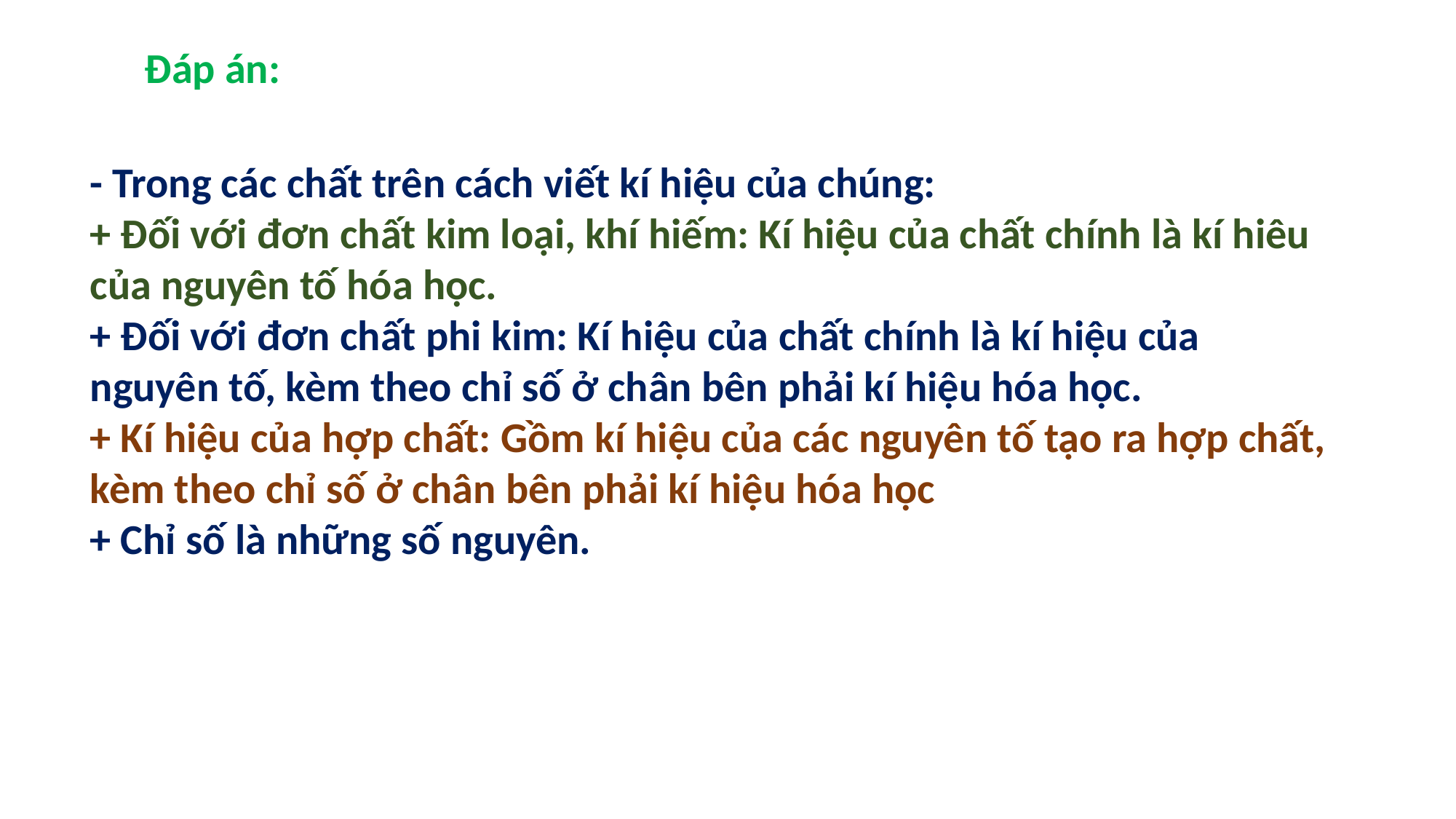

Đáp án:
- Trong các chất trên cách viết kí hiệu của chúng:
+ Đối với đơn chất kim loại, khí hiếm: Kí hiệu của chất chính là kí hiêu của nguyên tố hóa học.
+ Đối với đơn chất phi kim: Kí hiệu của chất chính là kí hiệu của nguyên tố, kèm theo chỉ số ở chân bên phải kí hiệu hóa học.
+ Kí hiệu của hợp chất: Gồm kí hiệu của các nguyên tố tạo ra hợp chất, kèm theo chỉ số ở chân bên phải kí hiệu hóa học
+ Chỉ số là những số nguyên.